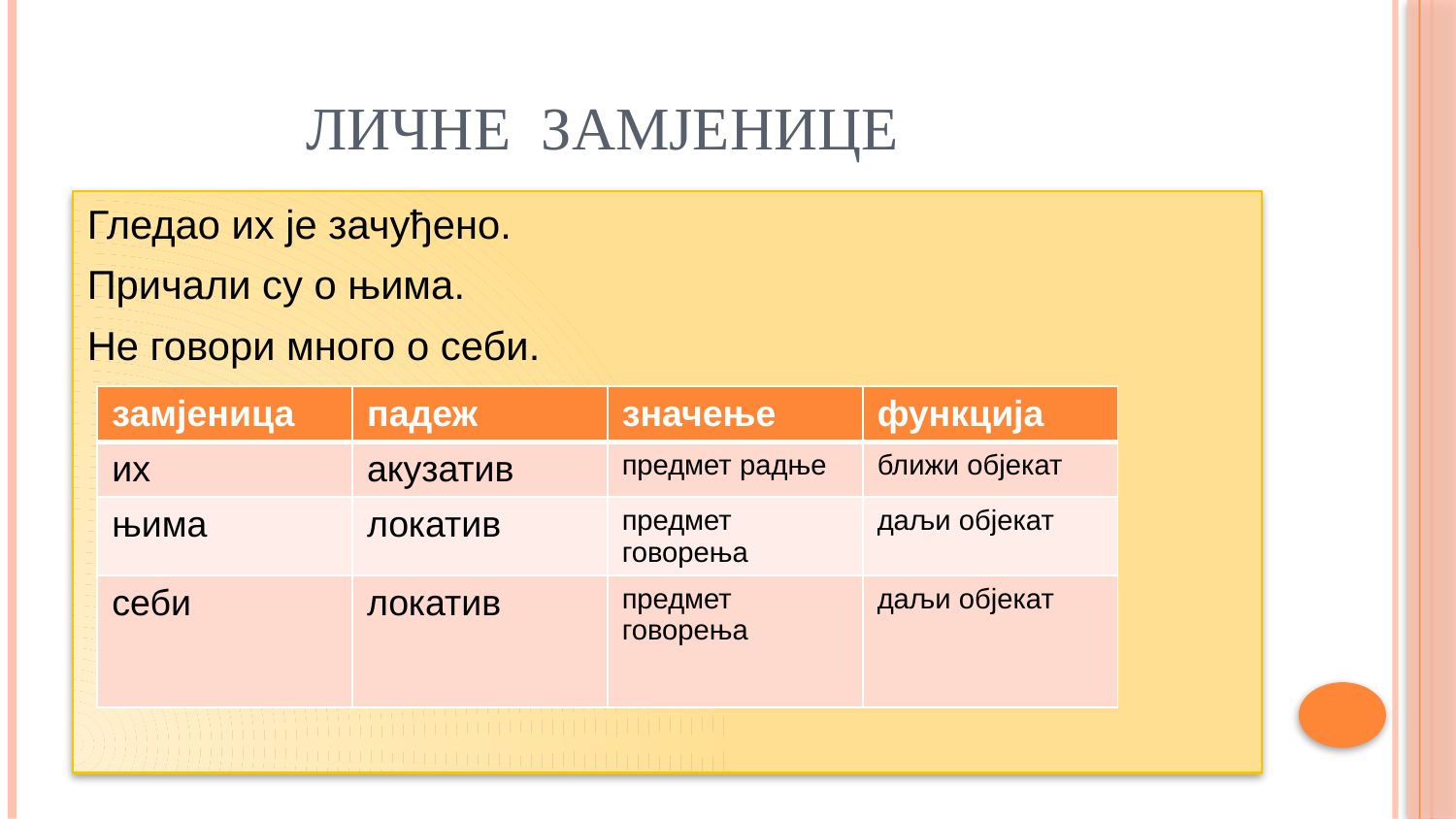

# ЛИЧНЕ  ЗАМЈЕНИЦЕ
Гледао их је зачуђено.
Причали су о њима.
Не говори много о себи.
| замјеница | падеж | значење | функција |
| --- | --- | --- | --- |
| их | акузатив | предмет радње | ближи објекат |
| њима | локатив | предмет говорења | даљи објекат |
| себи | локатив | предмет говорења | даљи објекат |